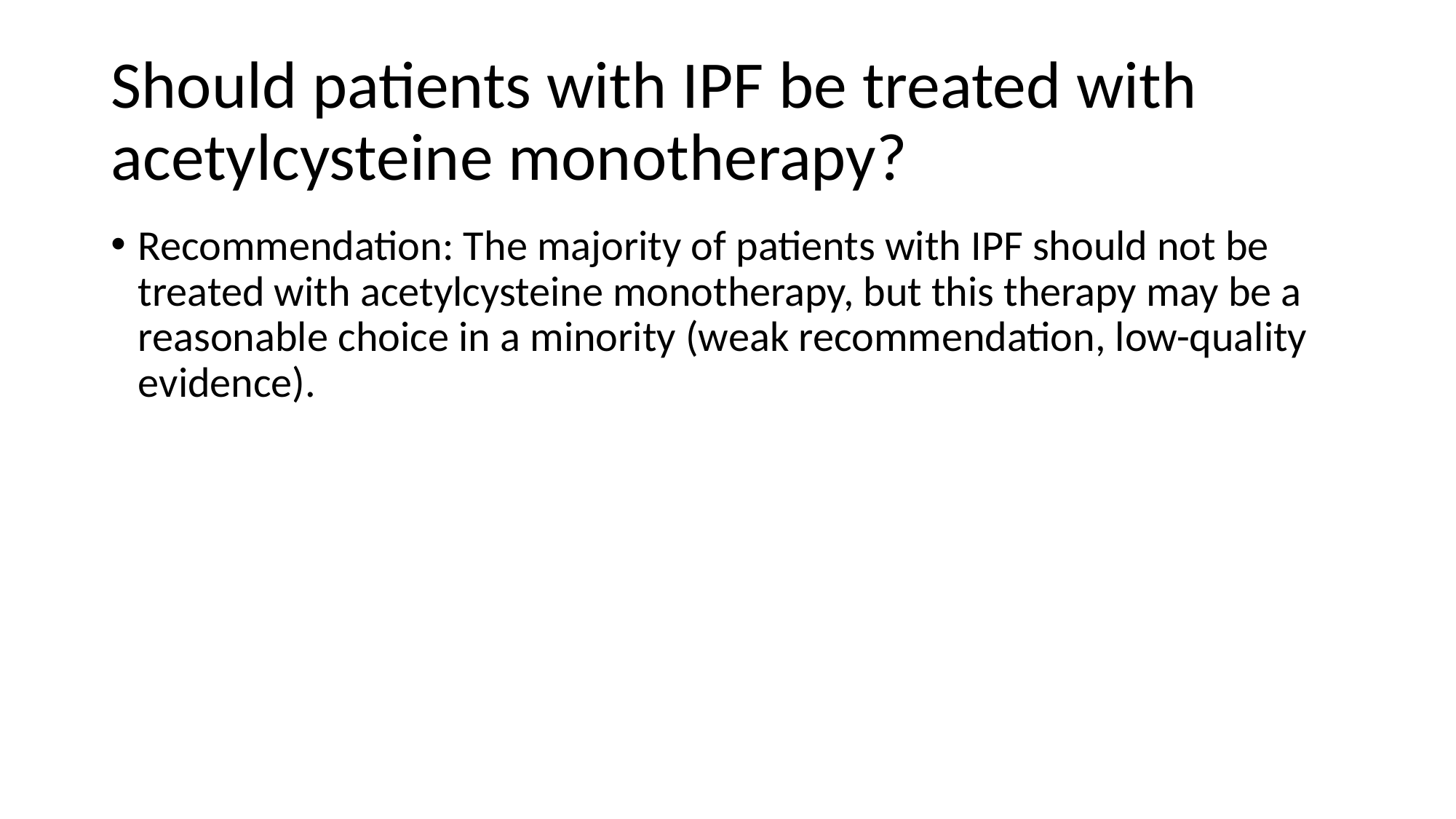

# Should patients with IPF be treated with acetylcysteine monotherapy?
Recommendation: The majority of patients with IPF should not be treated with acetylcysteine monotherapy, but this therapy may be a reasonable choice in a minority (weak recommendation, low-quality evidence).